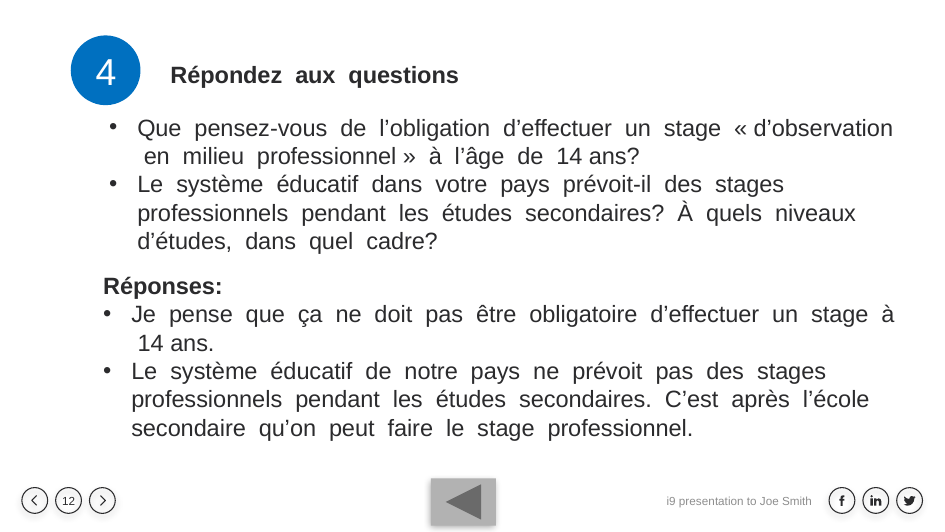

4
Répondez  aux  questions
Que  pensez-vous  de  l’obligation  d’effectuer  un  stage  « d’observation  en  milieu  professionnel »  à  l’âge  de  14 ans?
Le  système  éducatif  dans  votre  pays  prévoit-il  des  stages  professionnels  pendant  les  études  secondaires?  À  quels  niveaux  d’études,  dans  quel  cadre?
Réponses:
Je  pense  que  ça  ne  doit  pas  être  obligatoire  d’effectuer  un  stage  à  14 ans.
Le  système  éducatif  de  notre  pays  ne  prévoit  pas  des  stages  professionnels  pendant  les  études  secondaires.  C’est  après  l’école  secondaire  qu’on  peut  faire  le  stage  professionnel.